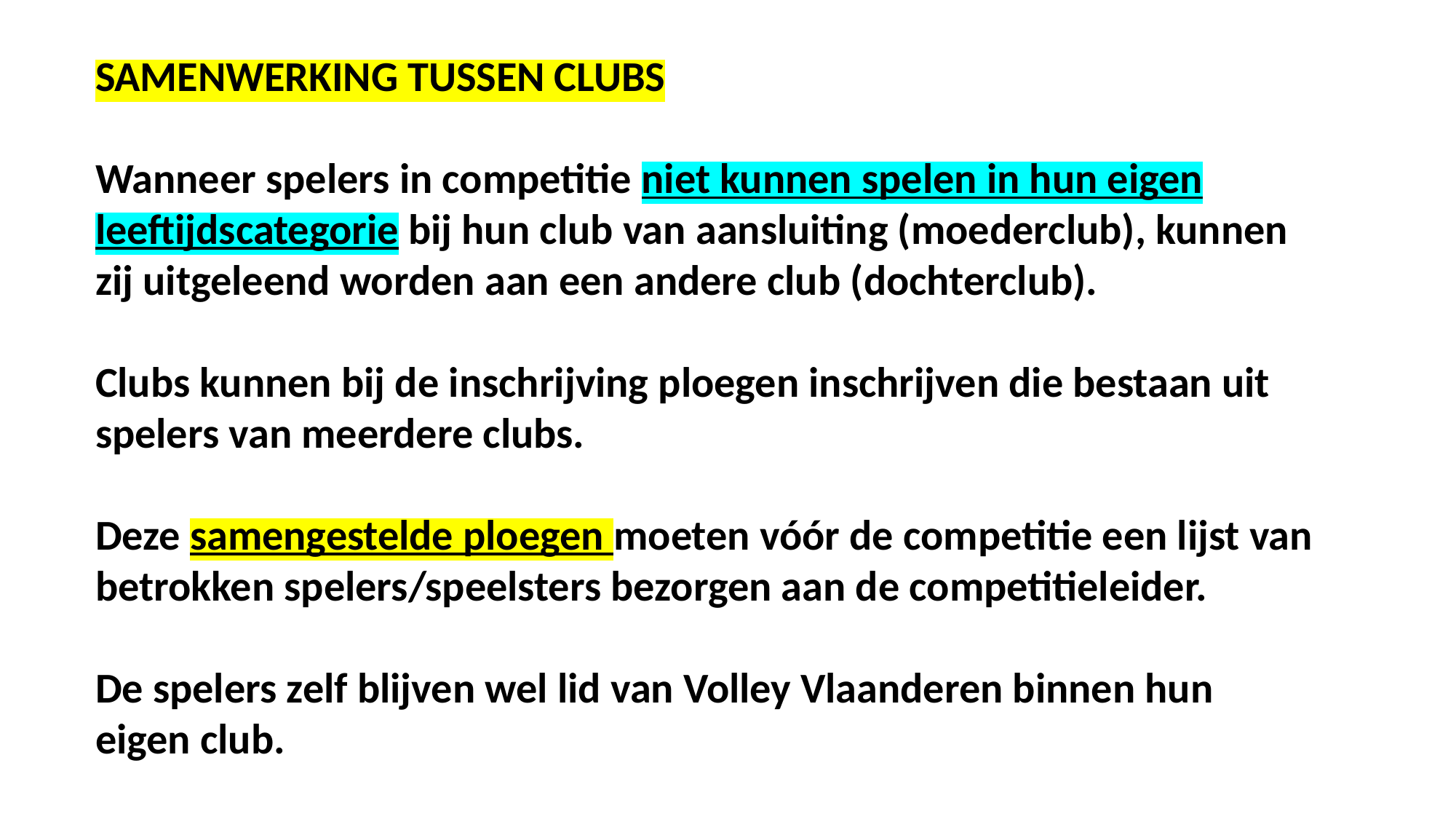

SAMENWERKING TUSSEN CLUBS

Wanneer spelers in competitie niet kunnen spelen in hun eigen leeftijdscategorie bij hun club van aansluiting (moederclub), kunnen zij uitgeleend worden aan een andere club (dochterclub).

Clubs kunnen bij de inschrijving ploegen inschrijven die bestaan uit spelers van meerdere clubs.

Deze samengestelde ploegen moeten vóór de competitie een lijst van betrokken spelers/speelsters bezorgen aan de competitieleider.

De spelers zelf blijven wel lid van Volley Vlaanderen binnen hun
eigen club.